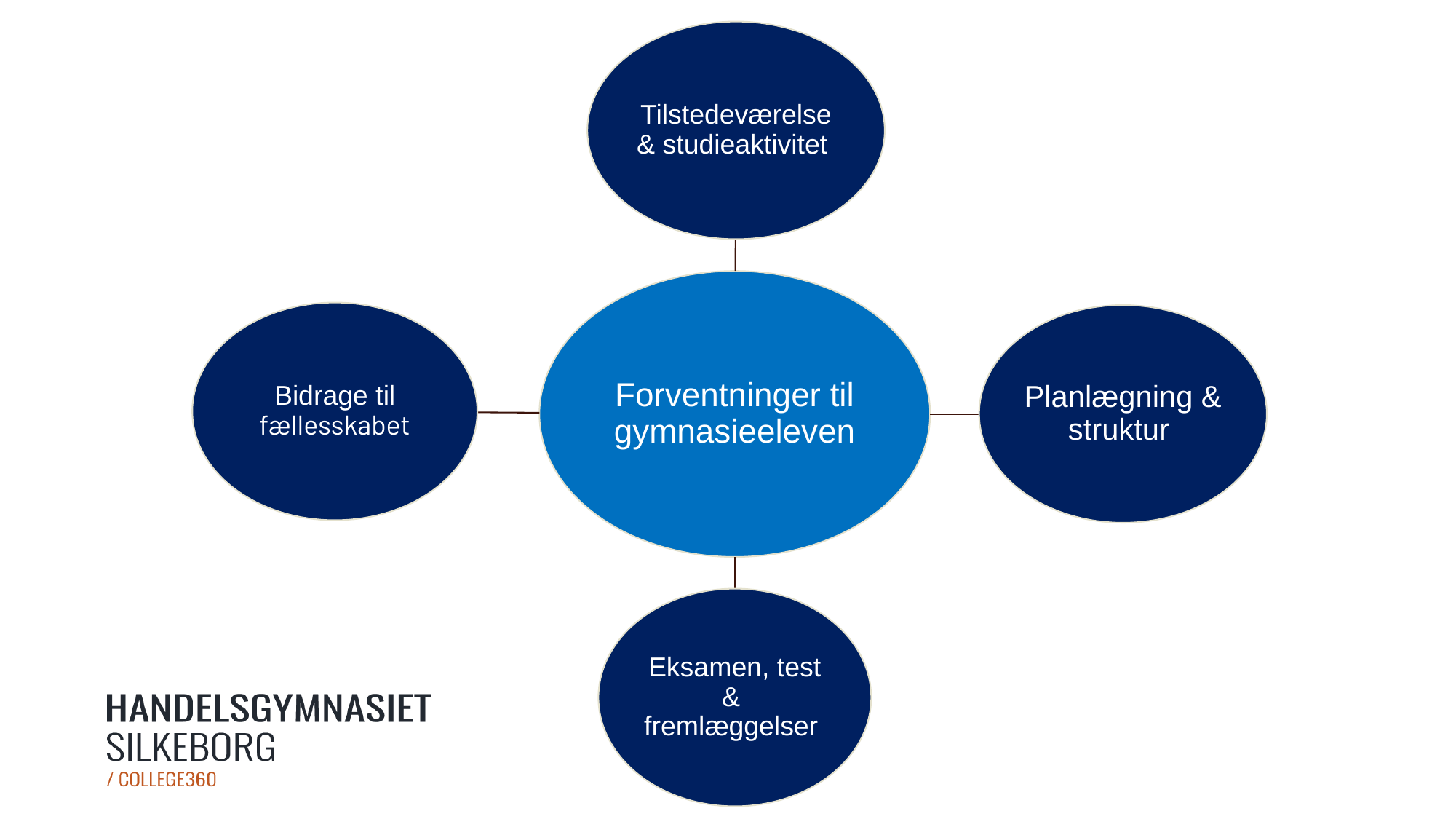

Forventninger til gymnasieeleven

Tilstedeværelse & studieaktivitet

Planlægning & struktur

Eksamen, test &  fremlæggelser

Bidrage til fællesskabet